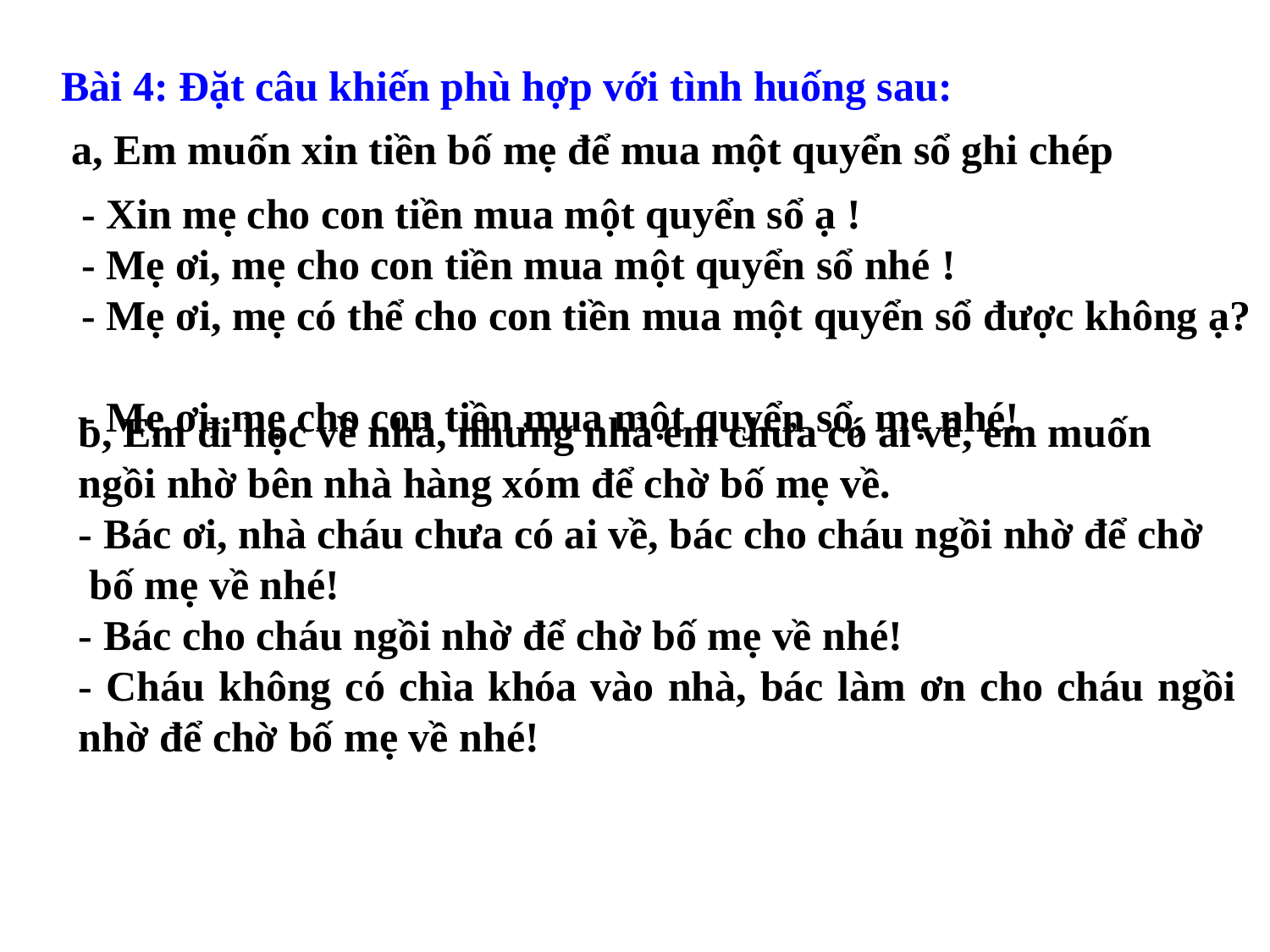

Bài 4: Đặt câu khiến phù hợp với tình huống sau:
a, Em muốn xin tiền bố mẹ để mua một quyển sổ ghi chép
- Xin mẹ cho con tiền mua một quyển sổ ạ !
- Mẹ ơi, mẹ cho con tiền mua một quyển sổ nhé !
- Mẹ ơi, mẹ có thể cho con tiền mua một quyển sổ được không ạ?
- Mẹ ơi, mẹ cho con tiền mua một quyển sổ, mẹ nhé!
b, Em đi học về nhà, nhưng nhà em chưa có ai về, em muốn
ngồi nhờ bên nhà hàng xóm để chờ bố mẹ về.
- Bác ơi, nhà cháu chưa có ai về, bác cho cháu ngồi nhờ để chờ
 bố mẹ về nhé!
- Bác cho cháu ngồi nhờ để chờ bố mẹ về nhé!
- Cháu không có chìa khóa vào nhà, bác làm ơn cho cháu ngồi nhờ để chờ bố mẹ về nhé!